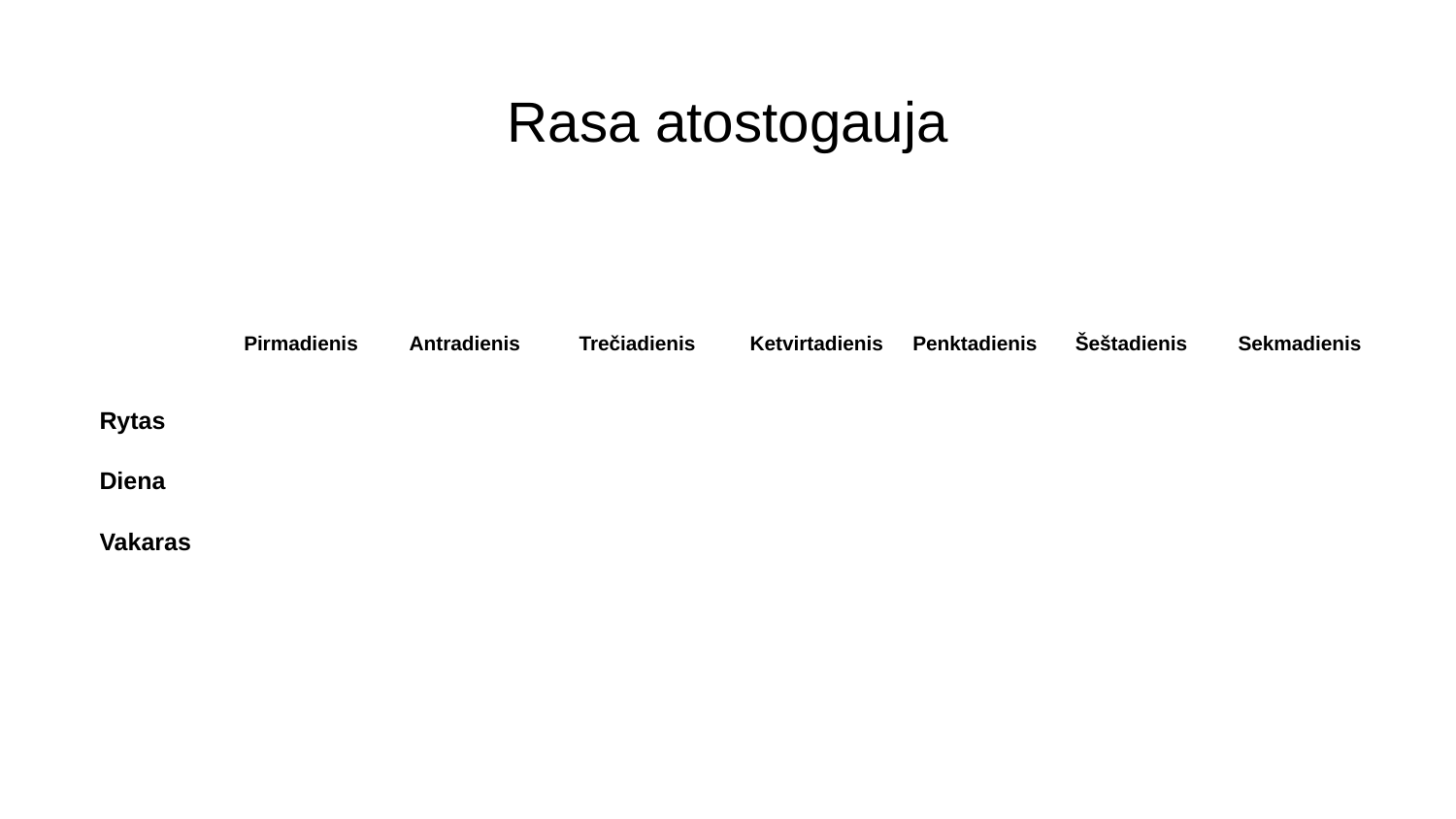

# Rasa atostogauja
|  | Pirmadienis | Antradienis | Trečiadienis | Ketvirtadienis | Penktadienis | Šeštadienis | Sekmadienis |
| --- | --- | --- | --- | --- | --- | --- | --- |
| Rytas |  |  |  |  |  |  |  |
| Diena |  |  |  |  |  |  |  |
| Vakaras |  |  |  |  |  |  |  |